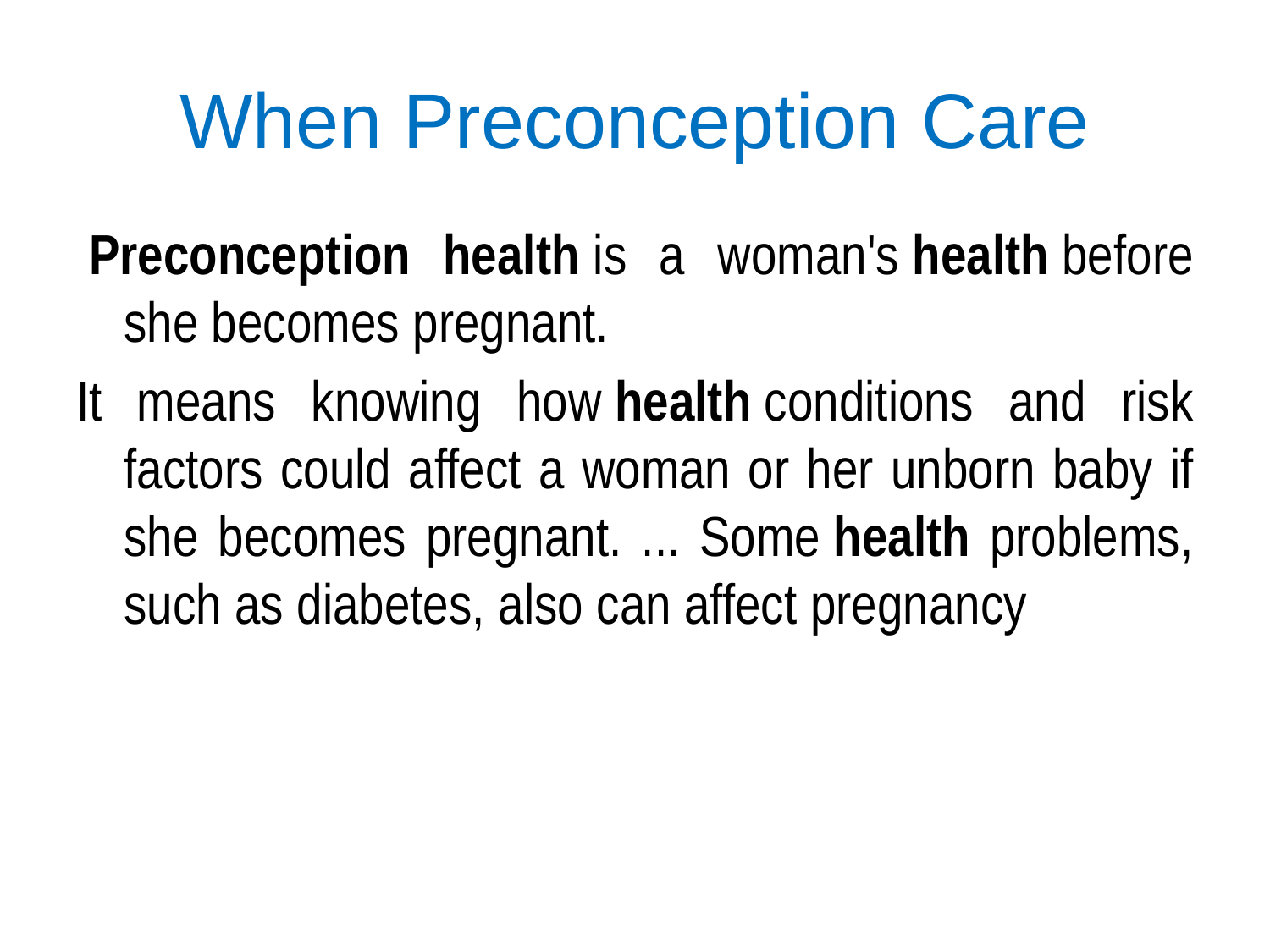

# When Preconception Care
 Preconception health is a woman's health before she becomes pregnant.
It means knowing how health conditions and risk factors could affect a woman or her unborn baby if she becomes pregnant. ... Some health problems, such as diabetes, also can affect pregnancy